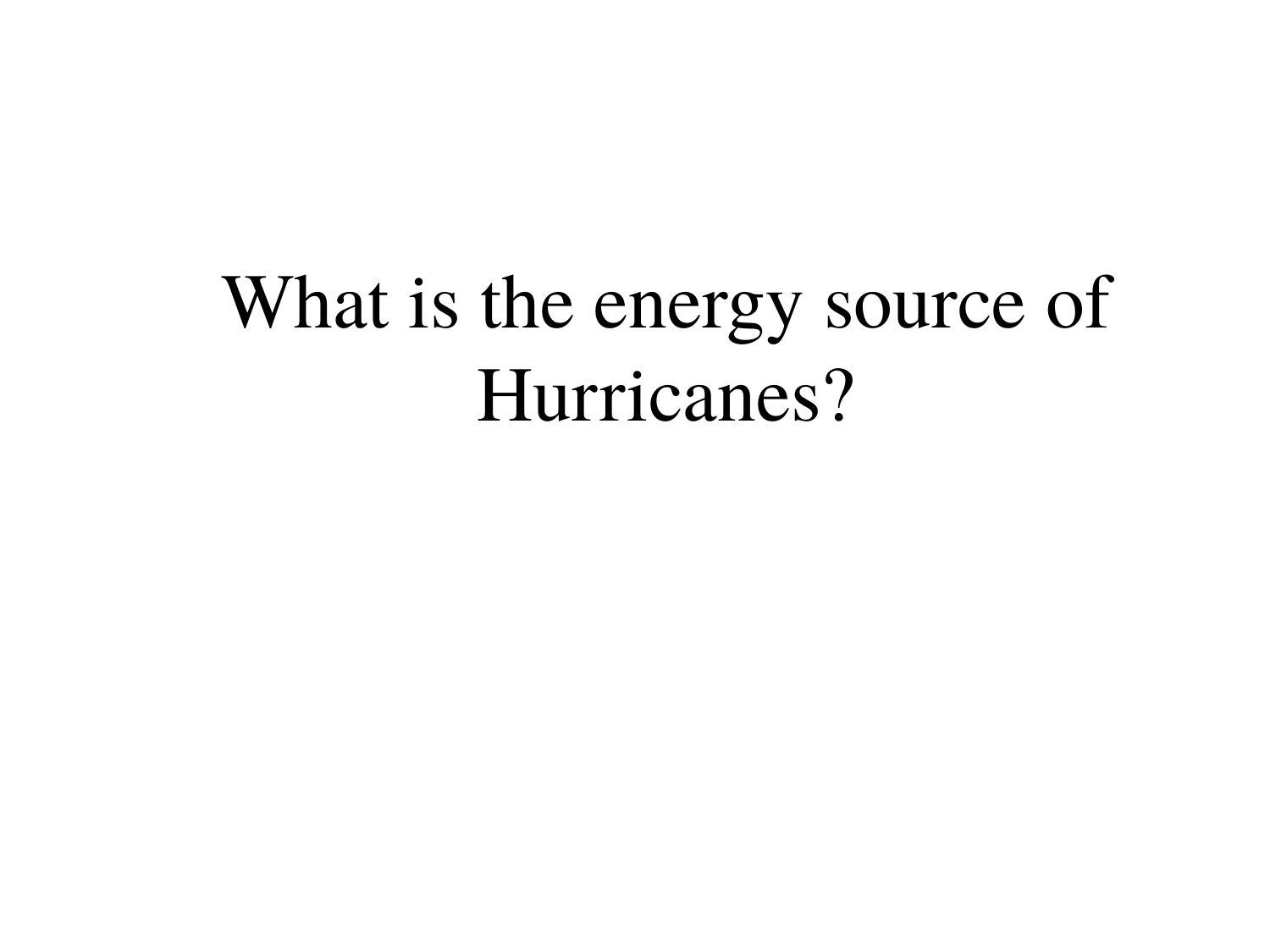

# What is the energy source of Hurricanes?